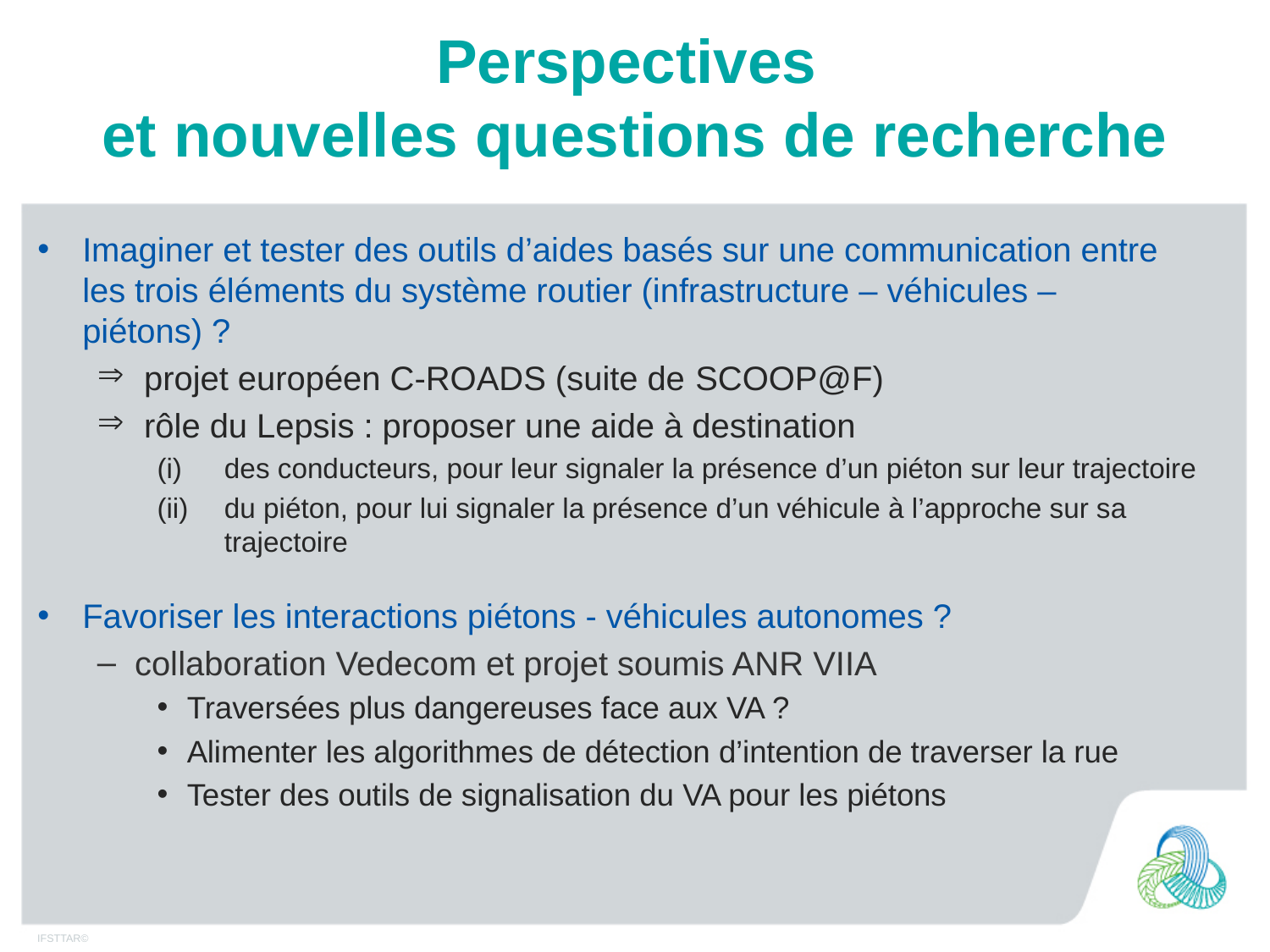

# Perspectives et nouvelles questions de recherche
Imaginer et tester des outils d’aides basés sur une communication entre les trois éléments du système routier (infrastructure – véhicules – piétons) ?
 projet européen C-ROADS (suite de SCOOP@F)
 rôle du Lepsis : proposer une aide à destination
des conducteurs, pour leur signaler la présence d’un piéton sur leur trajectoire
du piéton, pour lui signaler la présence d’un véhicule à l’approche sur sa trajectoire

Favoriser les interactions piétons - véhicules autonomes ?
collaboration Vedecom et projet soumis ANR VIIA
Traversées plus dangereuses face aux VA ?
Alimenter les algorithmes de détection d’intention de traverser la rue
Tester des outils de signalisation du VA pour les piétons